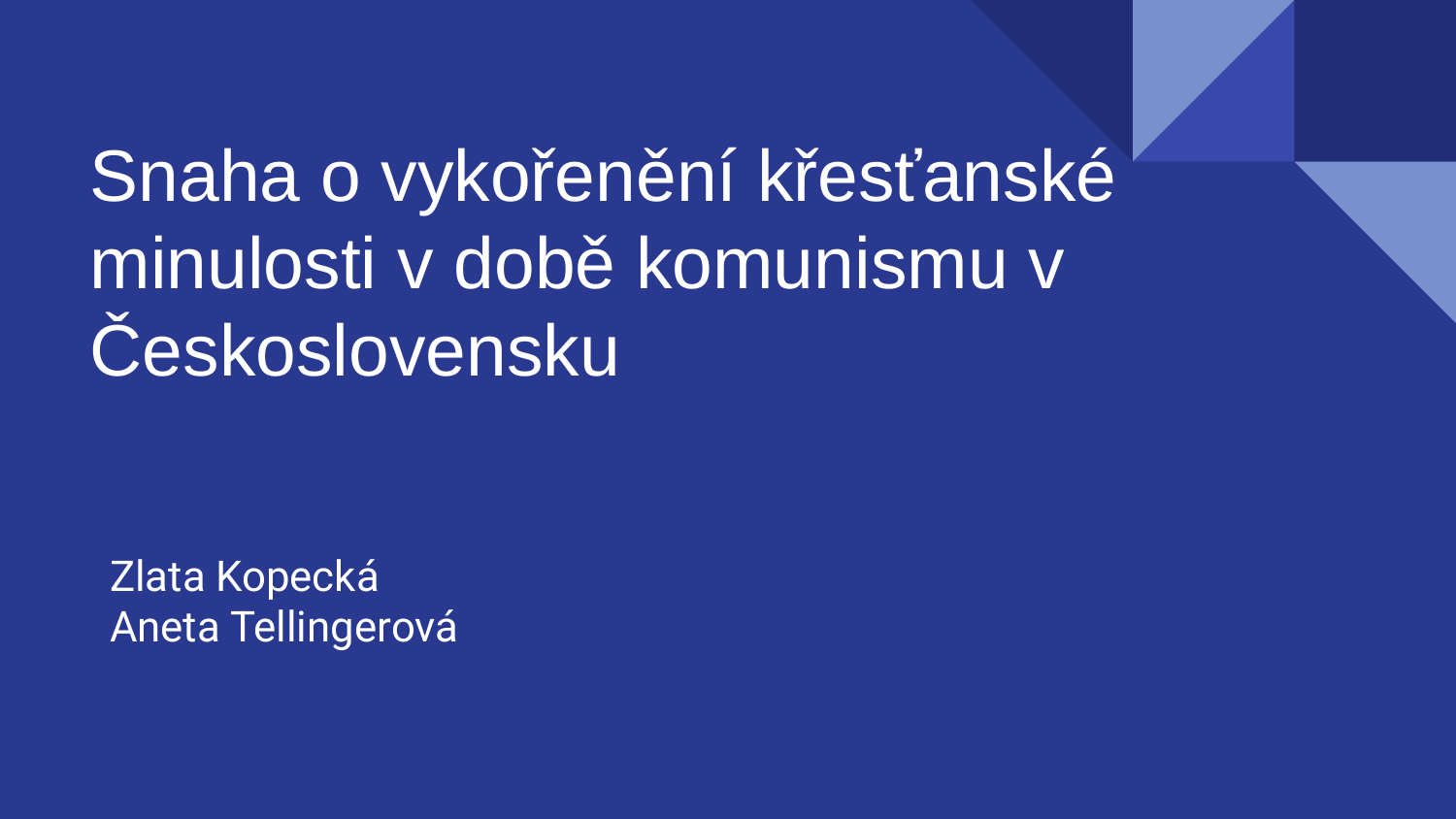

Snaha o vykořenění křesťanské minulosti v době komunismu v Československu

Zlata Kopecká
Aneta Tellingerová